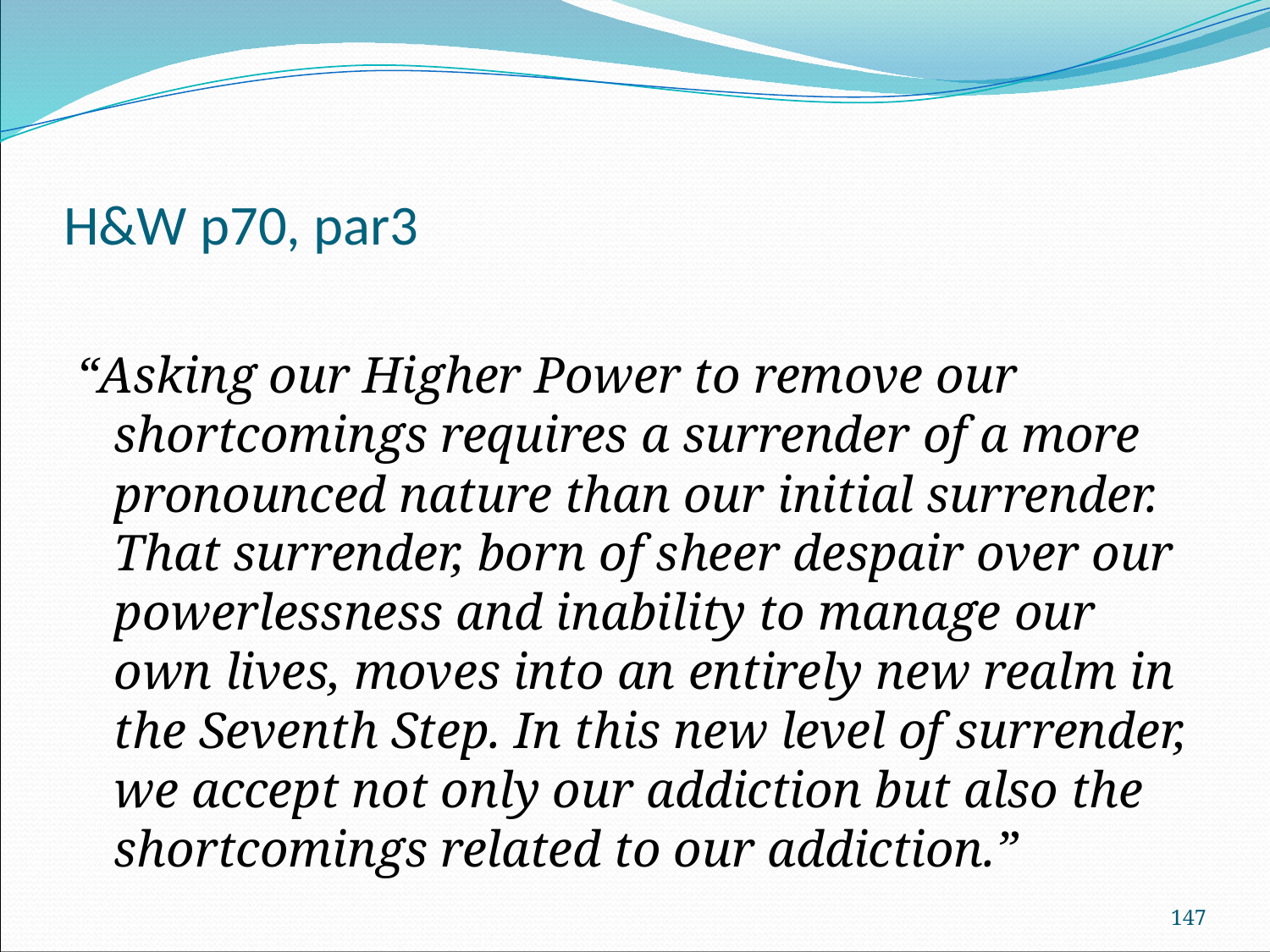

# H&W p70, par3

“Asking our Higher Power to remove our shortcomings requires a surrender of a more pronounced nature than our initial surrender. That surrender, born of sheer despair over our powerlessness and inability to manage our own lives, moves into an entirely new realm in the Seventh Step. In this new level of surrender, we accept not only our addiction but also the shortcomings related to our addiction.”
147